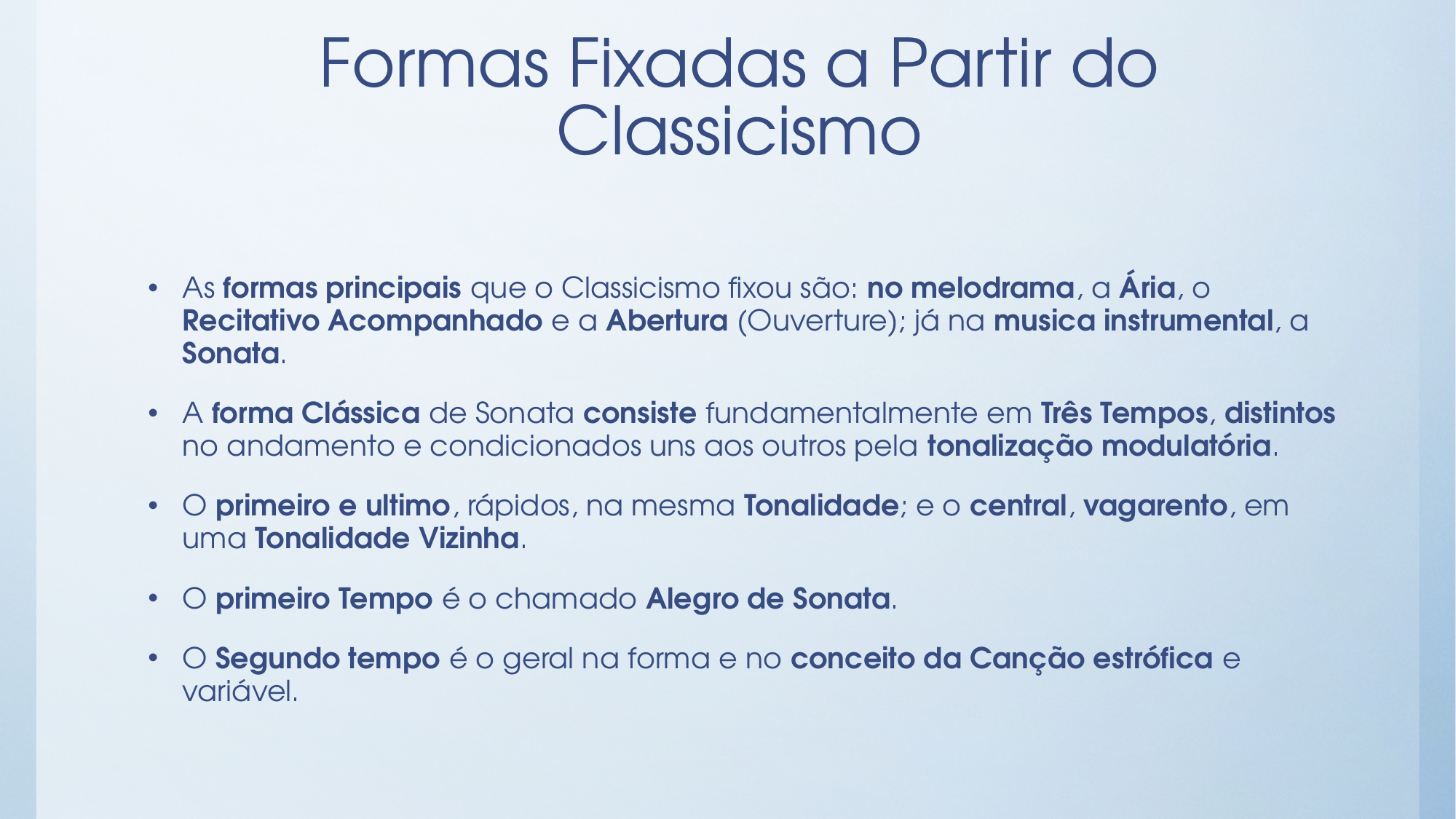

# Formas Fixadas a Partir do Classicismo

As formas principais que o Classicismo fixou são: no melodrama, a Ária, o Recitativo Acompanhado e a Abertura (Ouverture); já na musica instrumental, a Sonata.
A forma Clássica de Sonata consiste fundamentalmente em Três Tempos, distintos no andamento e condicionados uns aos outros pela tonalização modulatória.
O primeiro e ultimo, rápidos, na mesma Tonalidade; e o central, vagarento, em uma Tonalidade Vizinha.
O primeiro Tempo é o chamado Alegro de Sonata.
O Segundo tempo é o geral na forma e no conceito da Canção estrófica e variável.